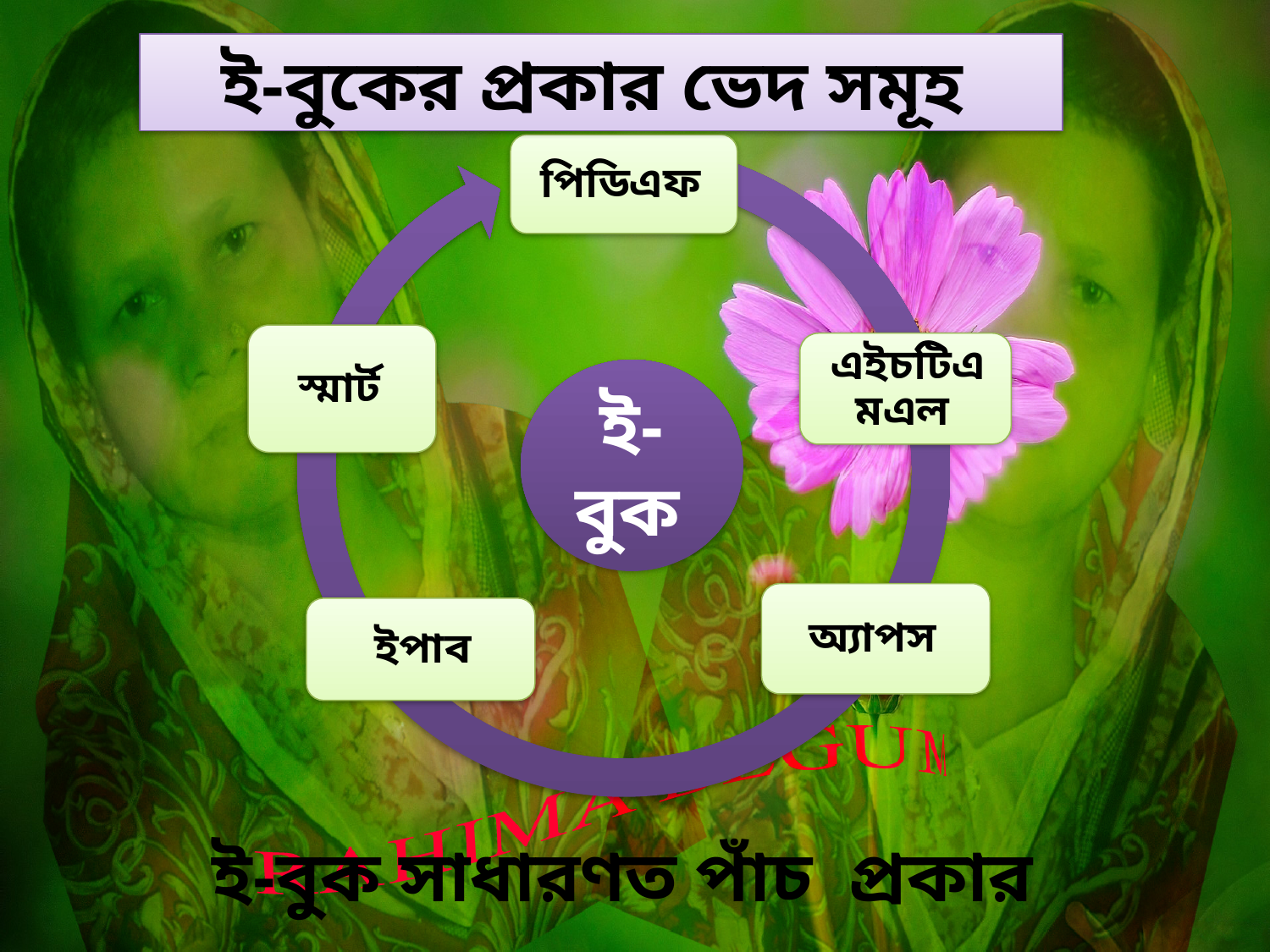

ই-বুকের প্রকার ভেদ সমূহ
ই-বুক কত প্রকার?
পিডিএফ
এইচটিএমএল
অ্যাপস
ইপাব
স্মার্ট
ই-বুক
ই-বুক সাধারণত পাঁচ  প্রকার